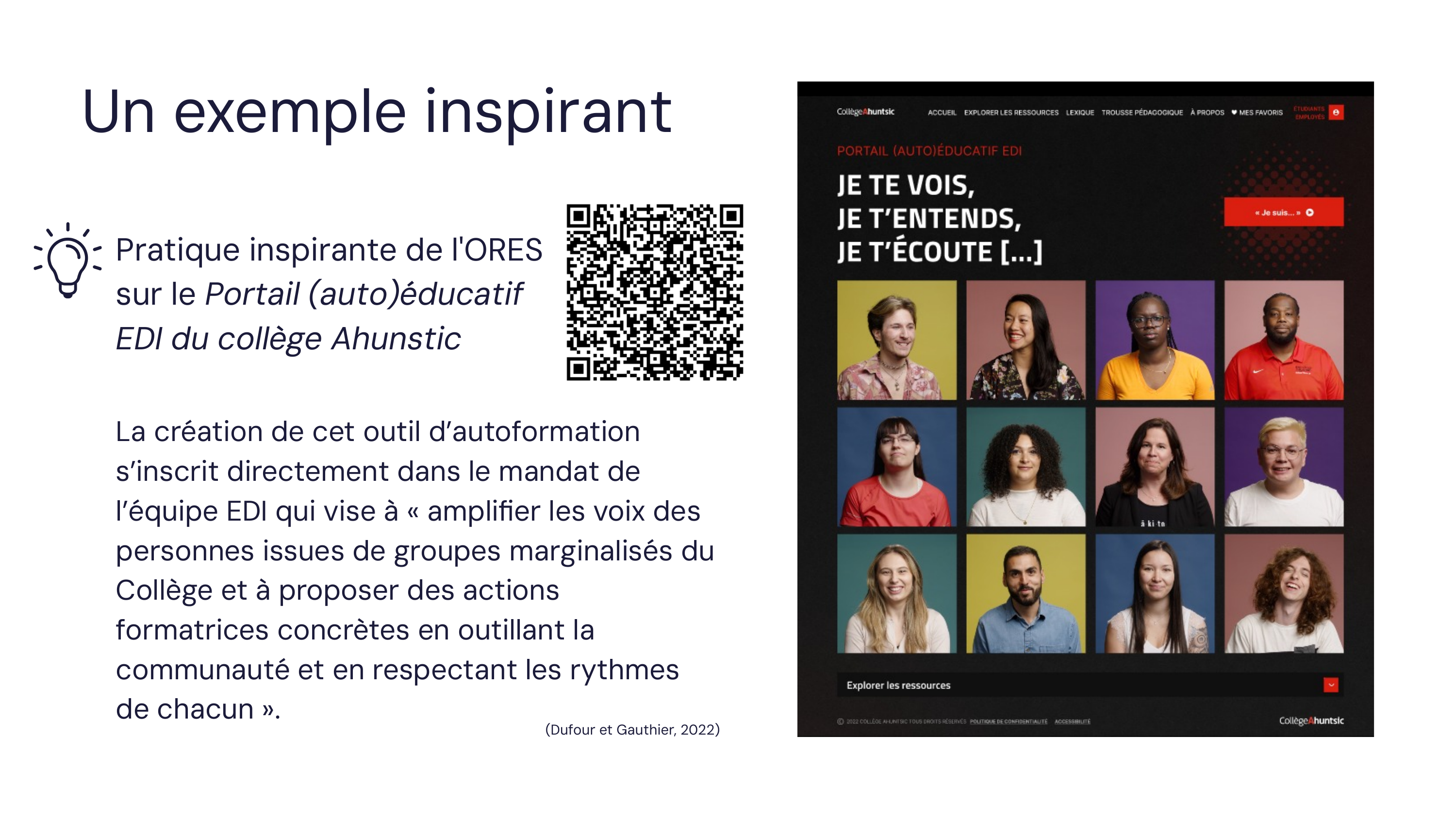

Un exemple inspirant

Pratique inspirante de l'ORES sur le Portail (auto)éducatif EDI du collège Ahunstic

La création de cet outil d’autoformation s’inscrit directement dans le mandat de l’équipe EDI qui vise à « amplifier les voix des personnes issues de groupes marginalisés du Collège et à proposer des actions formatrices concrètes en outillant la communauté et en respectant les rythmes de chacun ».
(Dufour et Gauthier, 2022)